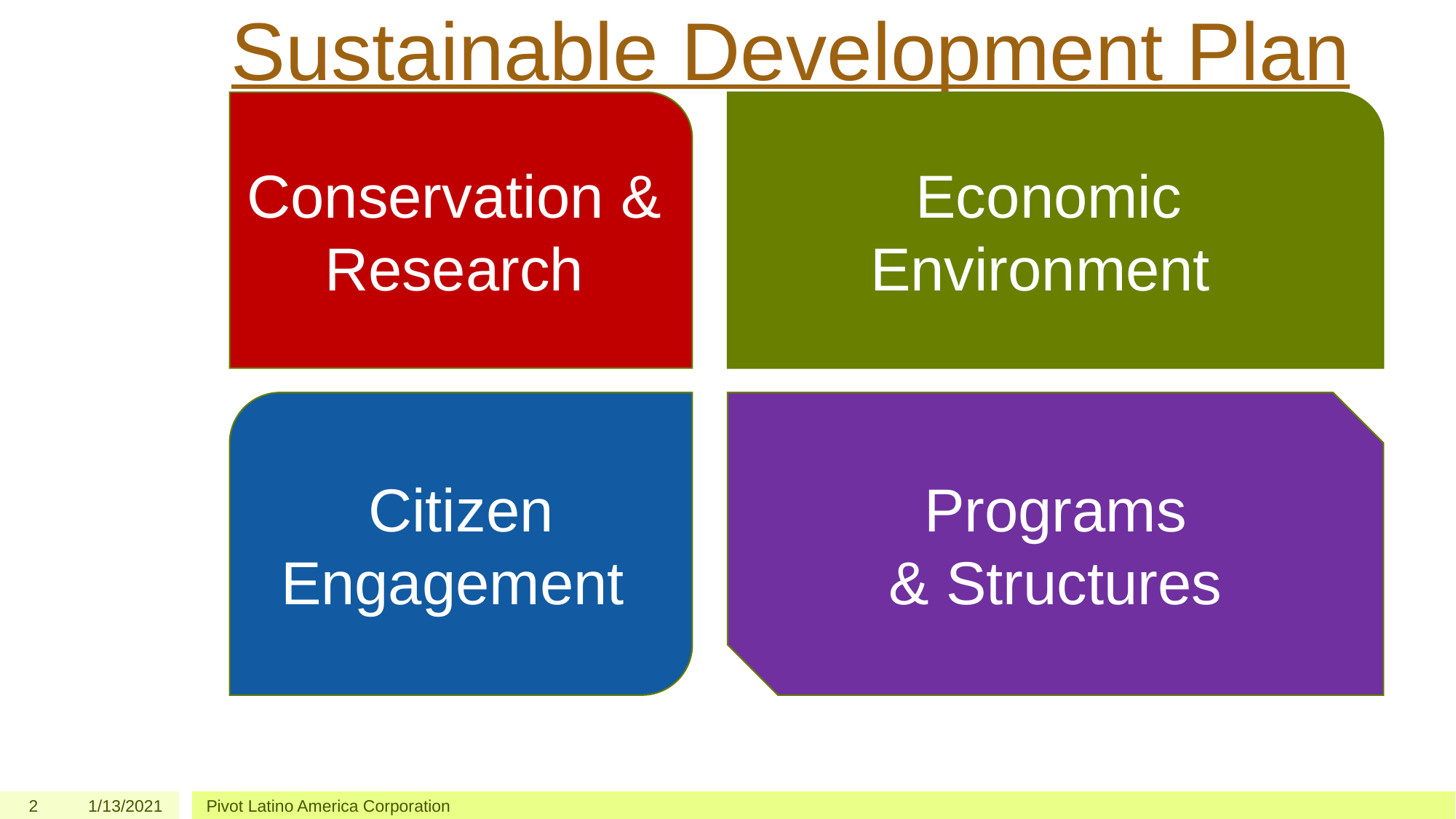

# Sustainable Development Plan
Conservation & Research
Economic Environment
Citizen Engagement
Programs
& Structures
2
1/13/2021
Pivot Latino America Corporation